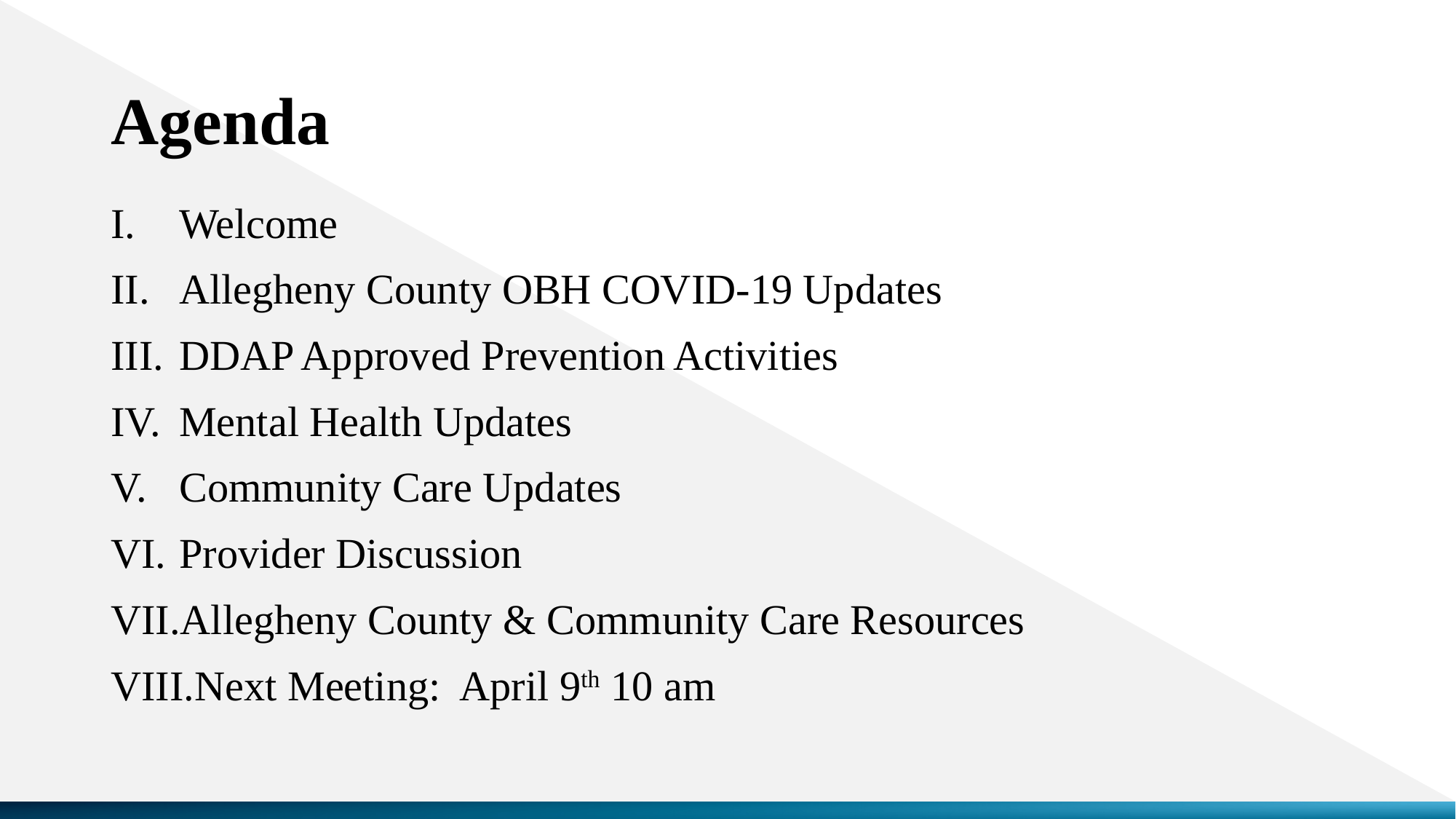

# Agenda
Welcome
Allegheny County OBH COVID-19 Updates
DDAP Approved Prevention Activities
Mental Health Updates
Community Care Updates
Provider Discussion
Allegheny County & Community Care Resources
Next Meeting:  April 9th 10 am

2